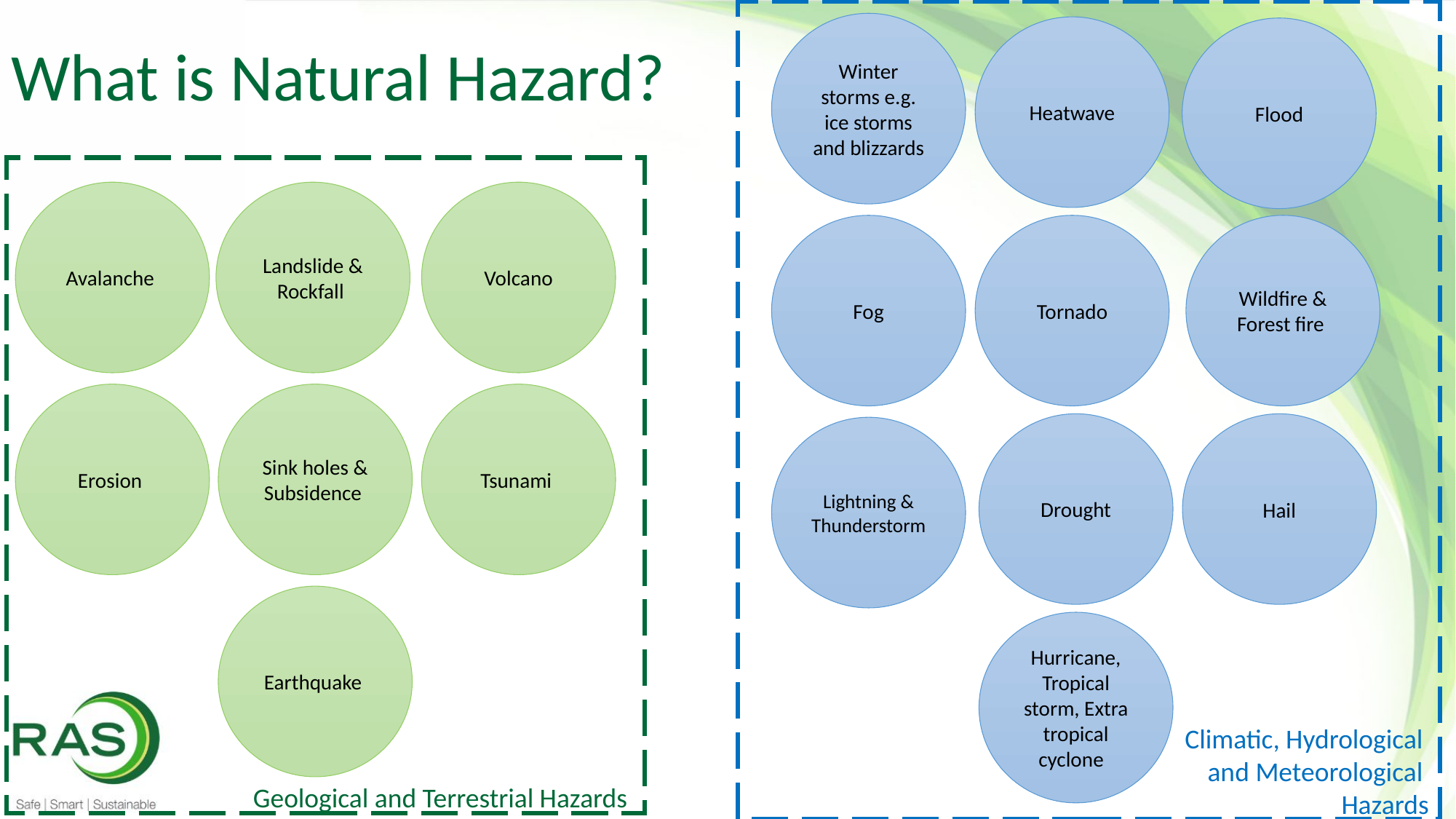

# What is Natural Hazard?

Climatic, Hydrological
and Meteorological
Hazards
Winter storms e.g. ice storms and blizzards
Heatwave
Flood

Geological and Terrestrial Hazards
Avalanche
Landslide & Rockfall
Volcano
Fog
Tornado
Wildfire & Forest fire
Erosion
Sink holes & Subsidence
Tsunami
Drought
Hail
Lightning & Thunderstorm
Earthquake
Hurricane, Tropical storm, Extra tropical cyclone